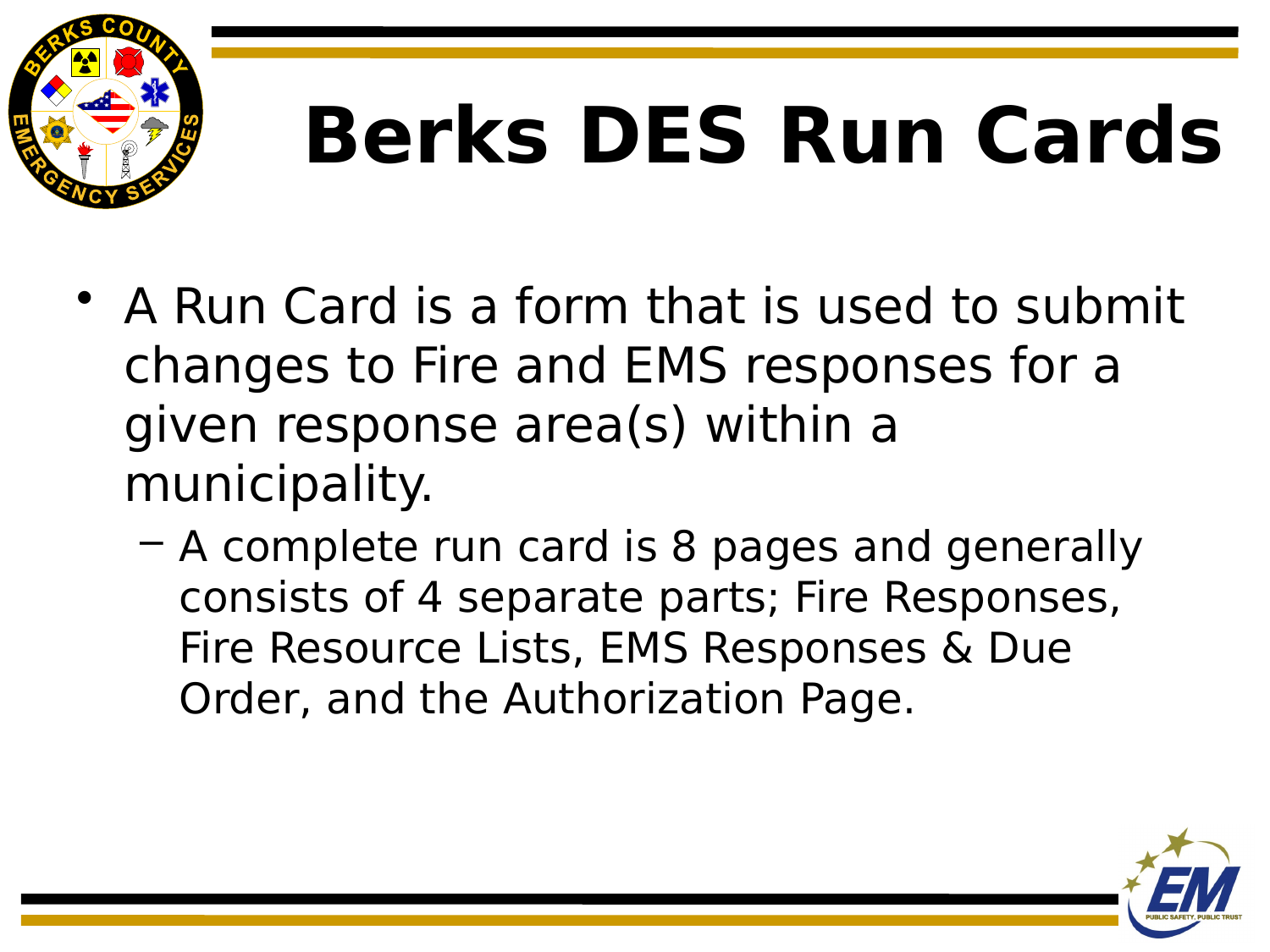

# Berks DES Run Cards
A Run Card is a form that is used to submit changes to Fire and EMS responses for a given response area(s) within a municipality.
A complete run card is 8 pages and generally consists of 4 separate parts; Fire Responses, Fire Resource Lists, EMS Responses & Due Order, and the Authorization Page.